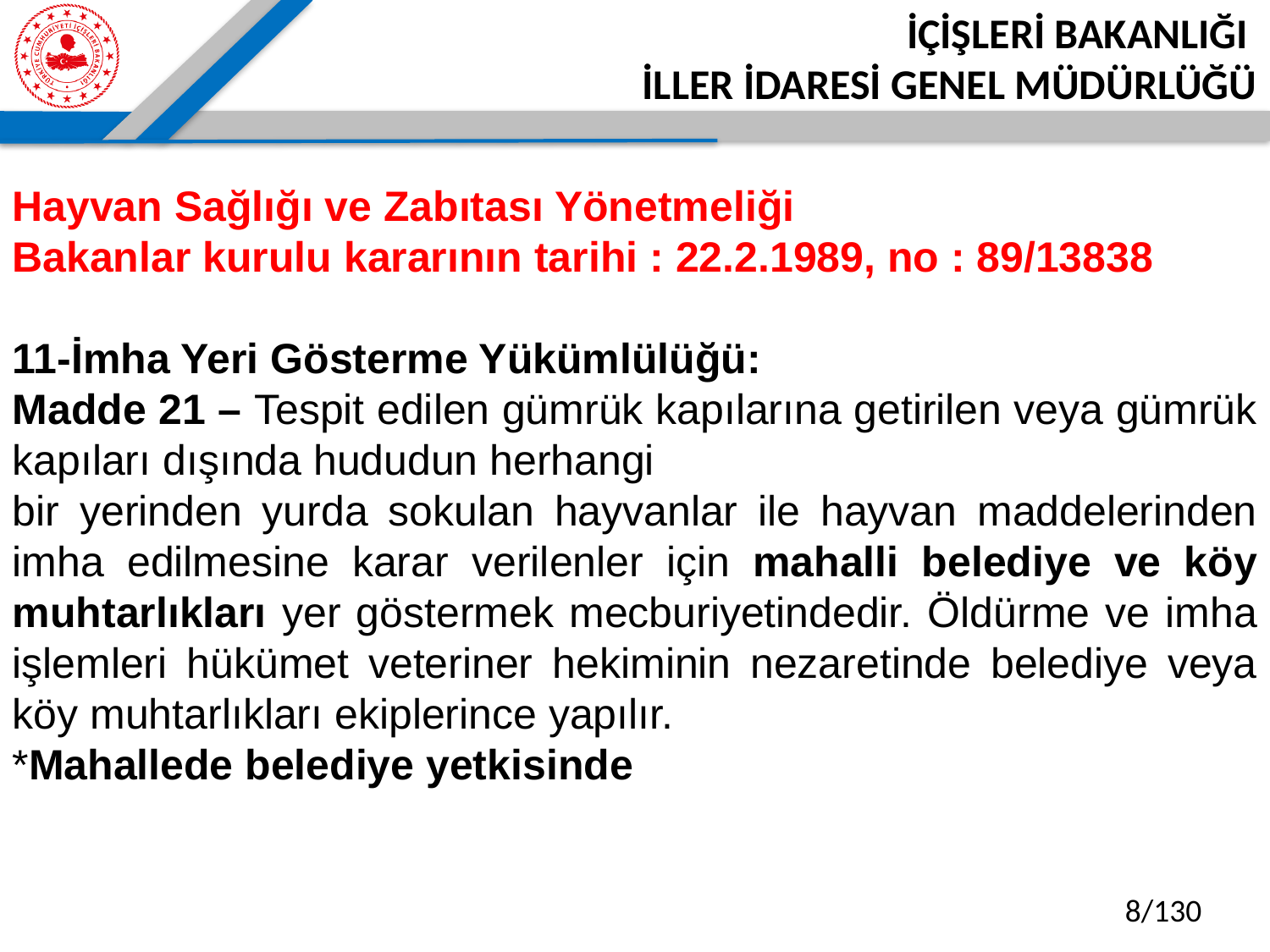

Hayvan Sağlığı ve Zabıtası Yönetmeliği
Bakanlar kurulu kararının tarihi : 22.2.1989, no : 89/13838

11-İmha Yeri Gösterme Yükümlülüğü:
Madde 21 – Tespit edilen gümrük kapılarına getirilen veya gümrük kapıları dışında hududun herhangi
bir yerinden yurda sokulan hayvanlar ile hayvan maddelerinden imha edilmesine karar verilenler için mahalli belediye ve köy muhtarlıkları yer göstermek mecburiyetindedir. Öldürme ve imha işlemleri hükümet veteriner hekiminin nezaretinde belediye veya köy muhtarlıkları ekiplerince yapılır.
*Mahallede belediye yetkisinde